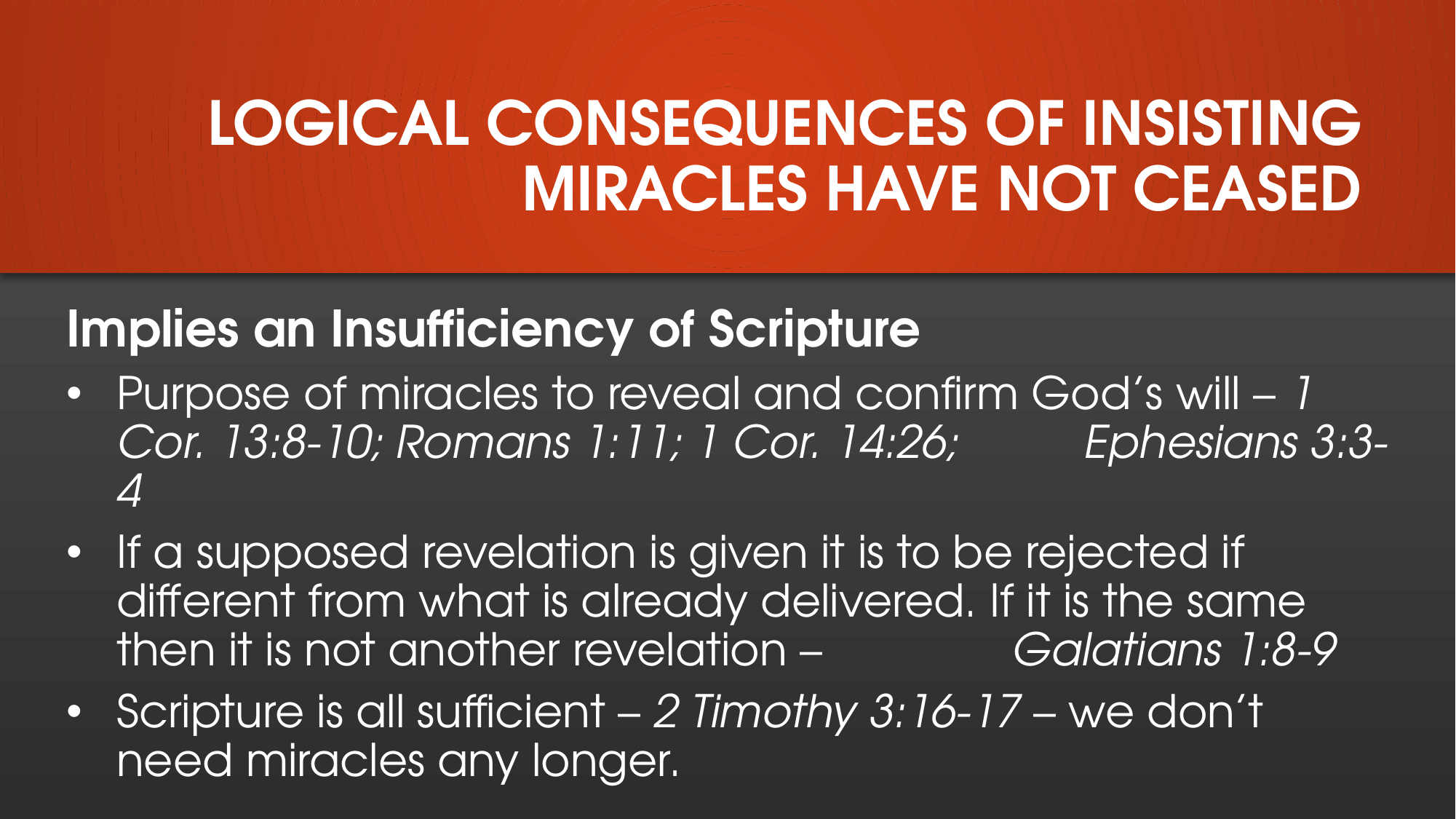

# Logical consequences of insisting miracles have not ceased

Implies an Insufficiency of Scripture
Purpose of miracles to reveal and confirm God’s will – 1 Cor. 13:8-10; Romans 1:11; 1 Cor. 14:26;          Ephesians 3:3-4
If a supposed revelation is given it is to be rejected if different from what is already delivered. If it is the same then it is not another revelation –               Galatians 1:8-9
Scripture is all sufficient – 2 Timothy 3:16-17 – we don’t need miracles any longer.